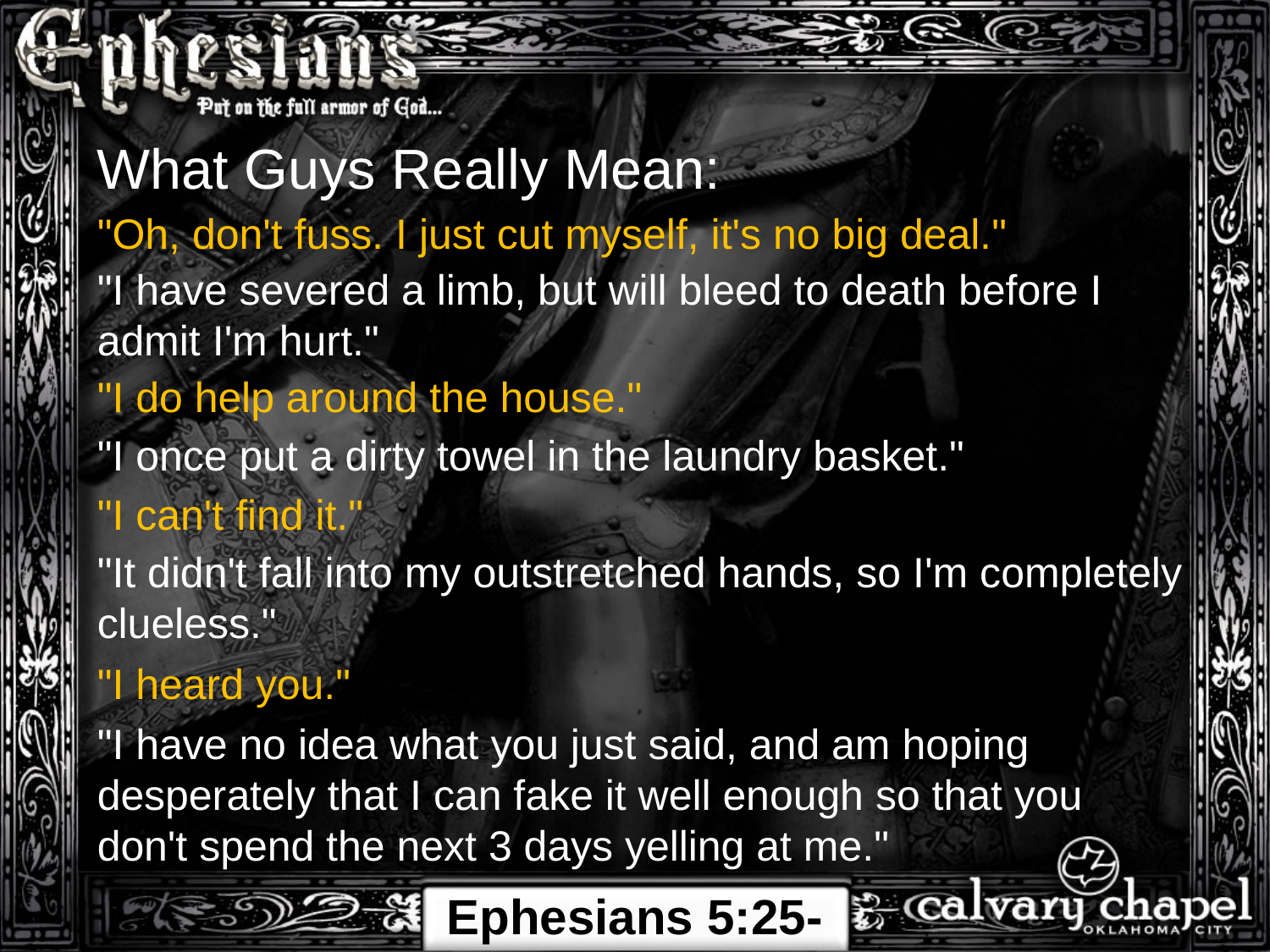

What Guys Really Mean:
"Oh, don't fuss. I just cut myself, it's no big deal."
"I have severed a limb, but will bleed to death before I admit I'm hurt."
"I do help around the house."
"I once put a dirty towel in the laundry basket."
"I can't find it."
"It didn't fall into my outstretched hands, so I'm completely clueless."
"I heard you."
"I have no idea what you just said, and am hoping desperately that I can fake it well enough so that you don't spend the next 3 days yelling at me."
Ephesians 5:25-33